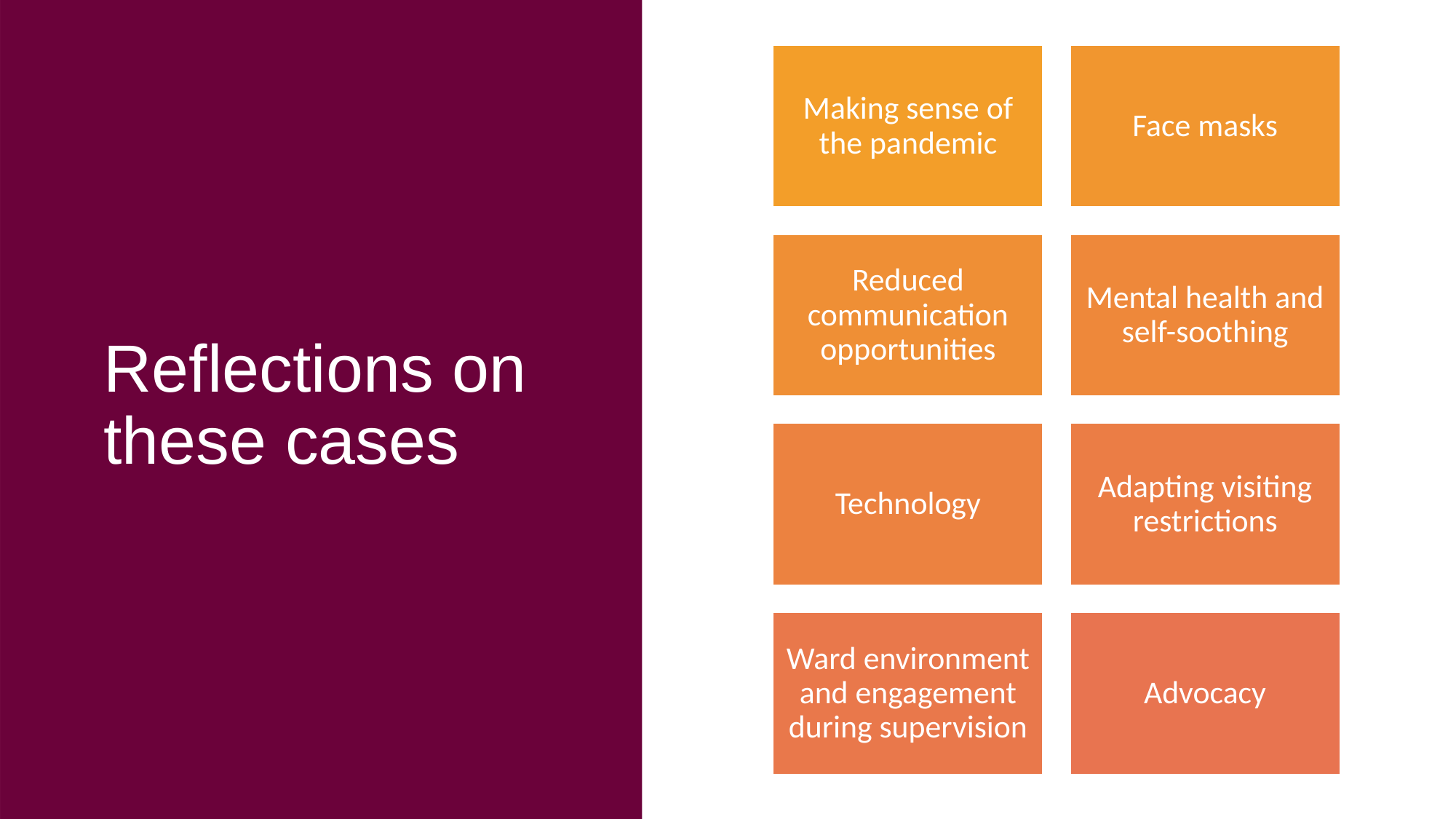

Making sense of the pandemic
Face masks
Reduced communication opportunities
Mental health and self-soothing
Technology
Adapting visiting restrictions
Ward environment and engagement during supervision
Advocacy
# Reflections on these cases